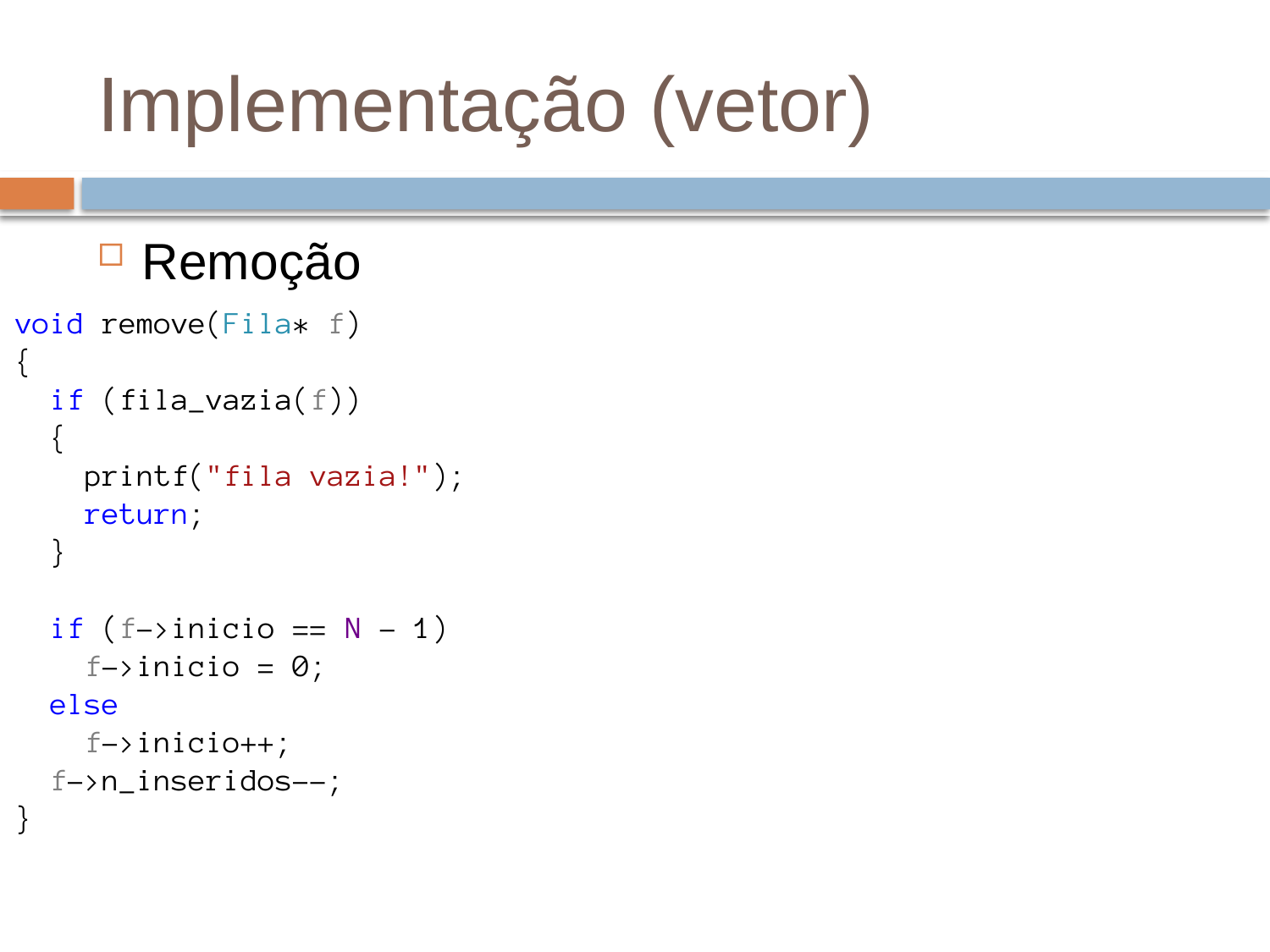

# Implementação (vetor)
Remoção
void remove(Fila* f)
{
  if (fila_vazia(f))
  {
    printf("fila vazia!");
    return;
  }

  if (f->inicio == N - 1)
    f->inicio = 0;
  else
    f->inicio++;
  f->n_inseridos--;
}